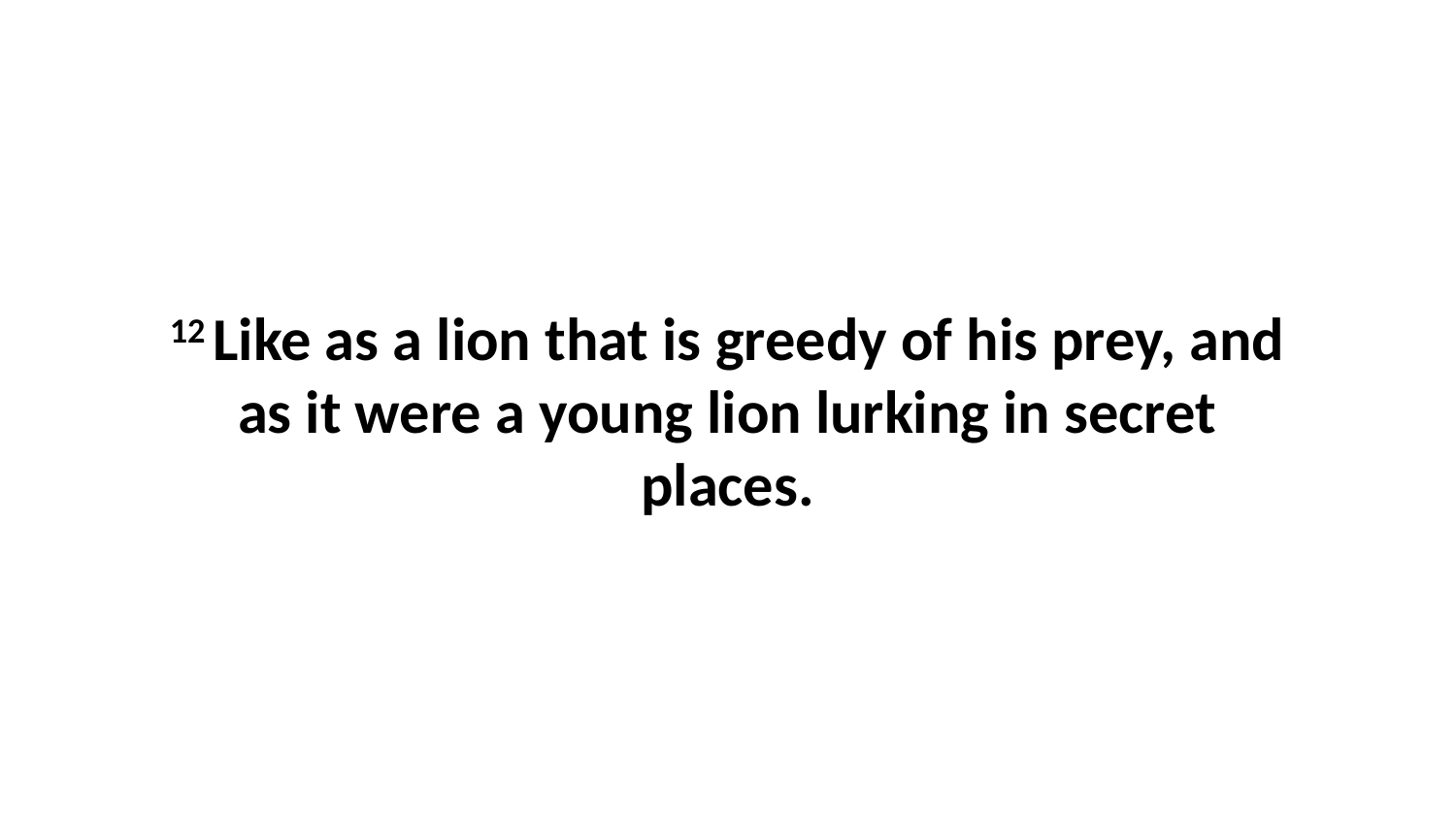

12 Like as a lion that is greedy of his prey, and as it were a young lion lurking in secret places.